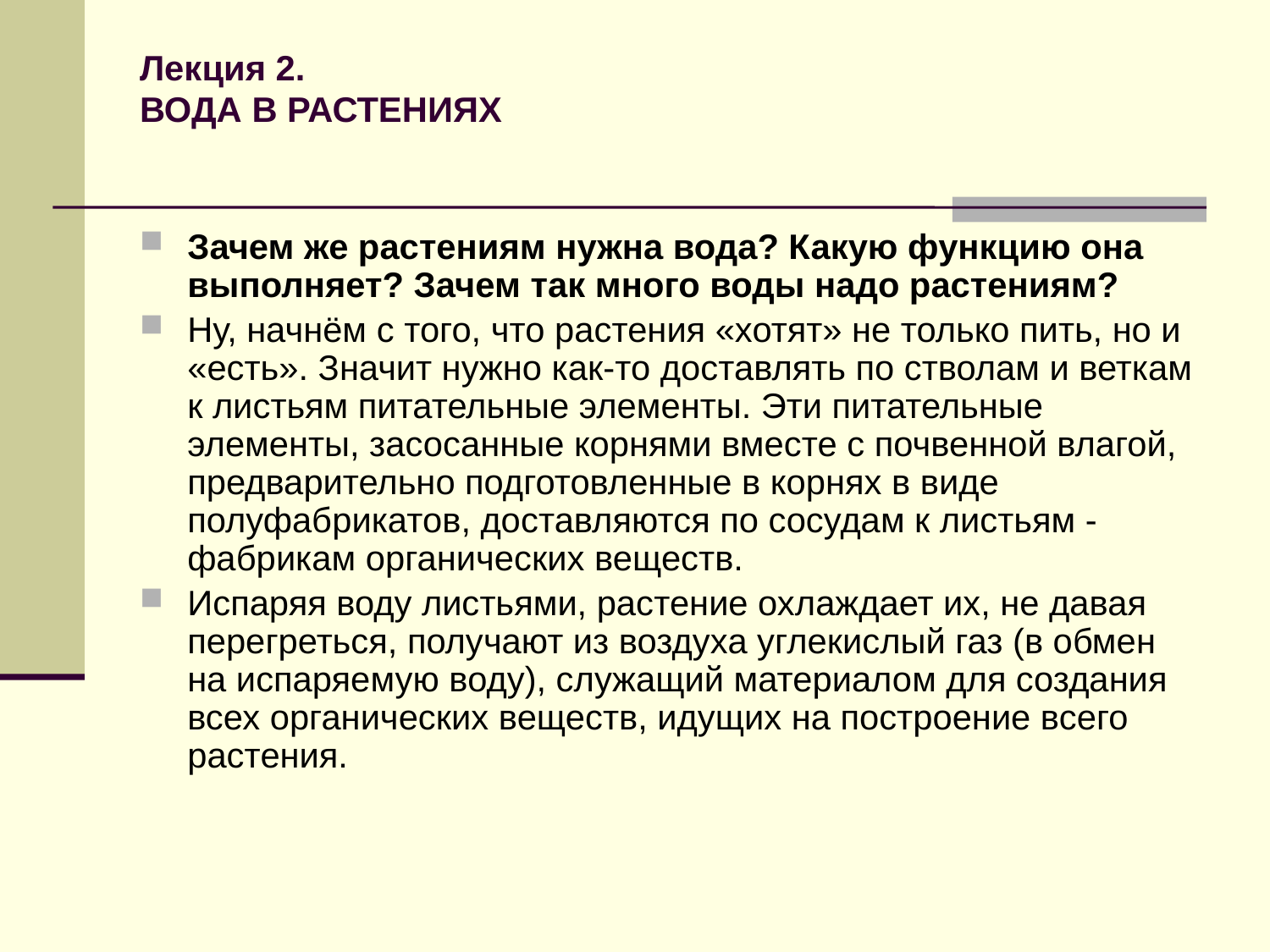

# Лекция 2. ВОДА В РАСТЕНИЯХ
Зачем же растениям нужна вода? Какую функцию она выполняет? Зачем так много воды надо растениям?
Ну, начнём с того, что растения «хотят» не только пить, но и «есть». Значит нужно как-то доставлять по стволам и веткам к листьям питательные элементы. Эти питательные элементы, засосанные корнями вместе с почвенной влагой, предварительно подготовленные в корнях в виде полуфабрикатов, доставляются по сосудам к листьям - фабрикам органических веществ.
Испаряя воду листьями, растение охлаждает их, не давая перегреться, получают из воздуха углекислый газ (в обмен на испаряемую воду), служащий материалом для создания всех органических веществ, идущих на построение всего растения.